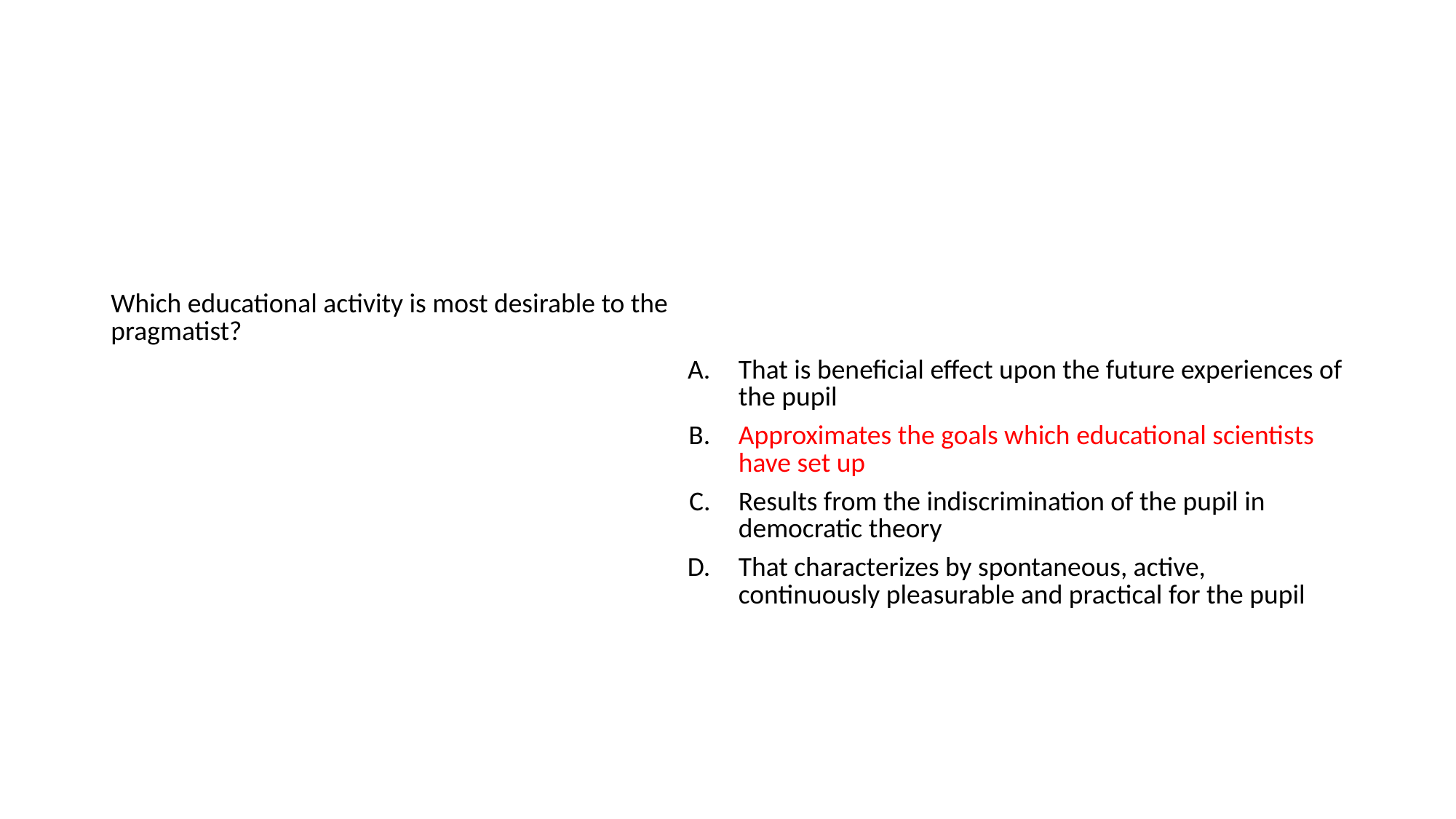

#
| Which educational activity is most desirable to the pragmatist? |  |
| --- | --- |
| A. | That is beneficial effect upon the future experiences of the pupil |
| B. | Approximates the goals which educatio­nal scientists have set up |
| C. | Results from the indiscrimination of the pupil in democratic theory |
| D. | That characterizes by spontaneous, active, continuously pleasurable and practical for the pupil |